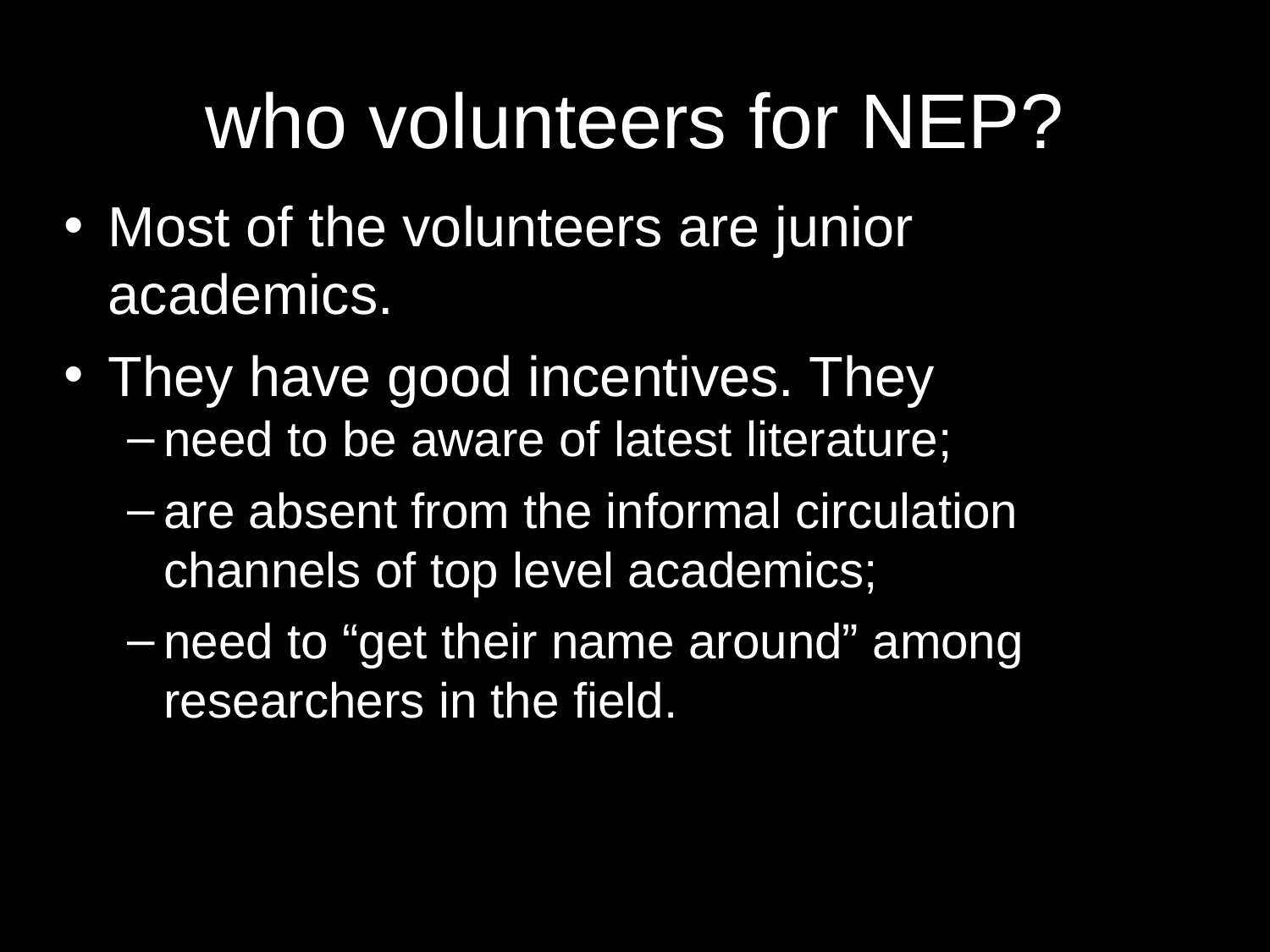

# who volunteers for NEP?
Most of the volunteers are junior academics.
They have good incentives. They
need to be aware of latest literature;
are absent from the informal circulation channels of top level academics;
need to “get their name around” among researchers in the field.